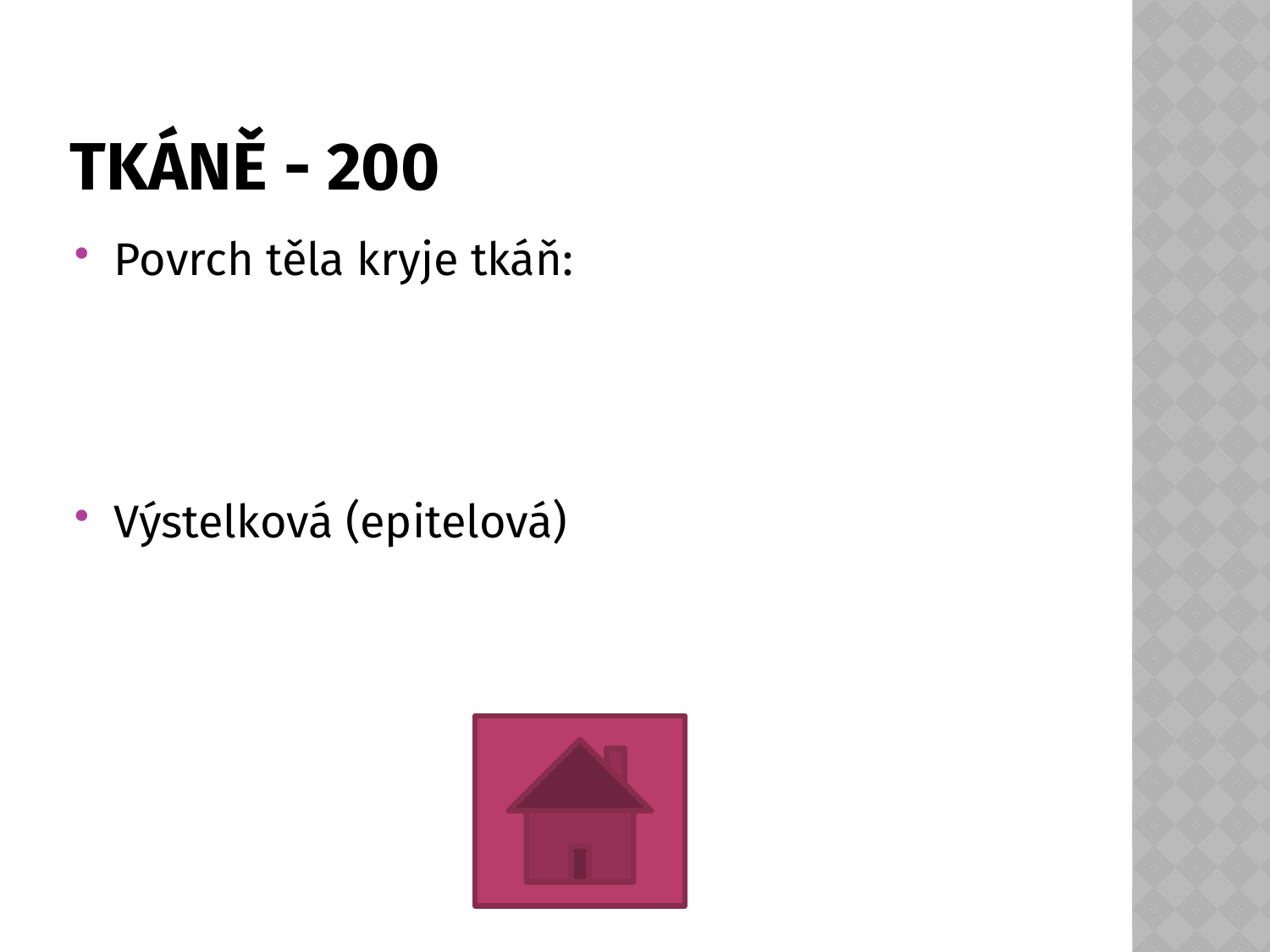

# Tkáně - 200
Povrch těla kryje tkáň:

Výstelková (epitelová)